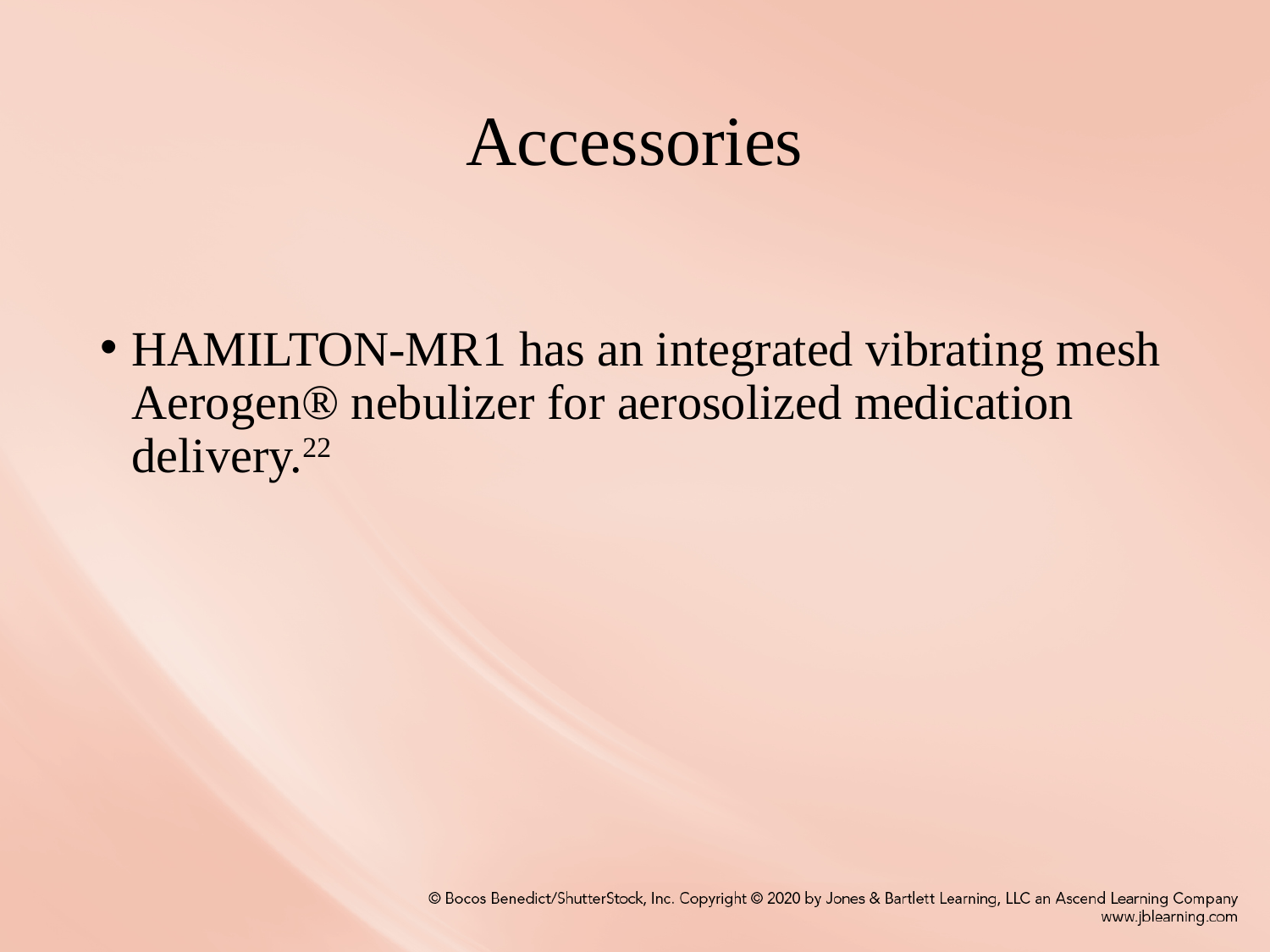

# Accessories
HAMILTON-MR1 has an integrated vibrating mesh Aerogen® nebulizer for aerosolized medication delivery.22